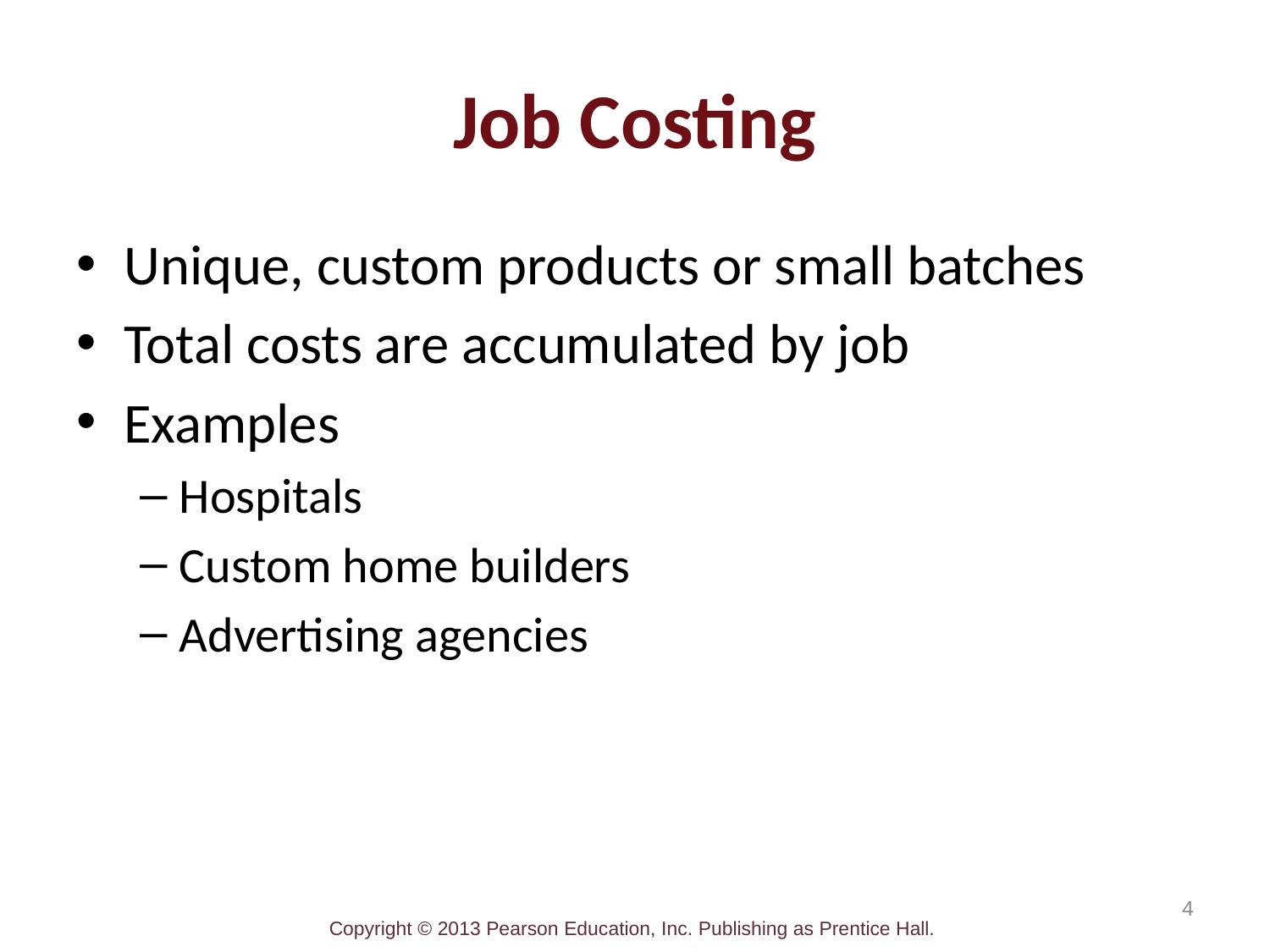

# Job Costing
Unique, custom products or small batches
Total costs are accumulated by job
Examples
Hospitals
Custom home builders
Advertising agencies
4